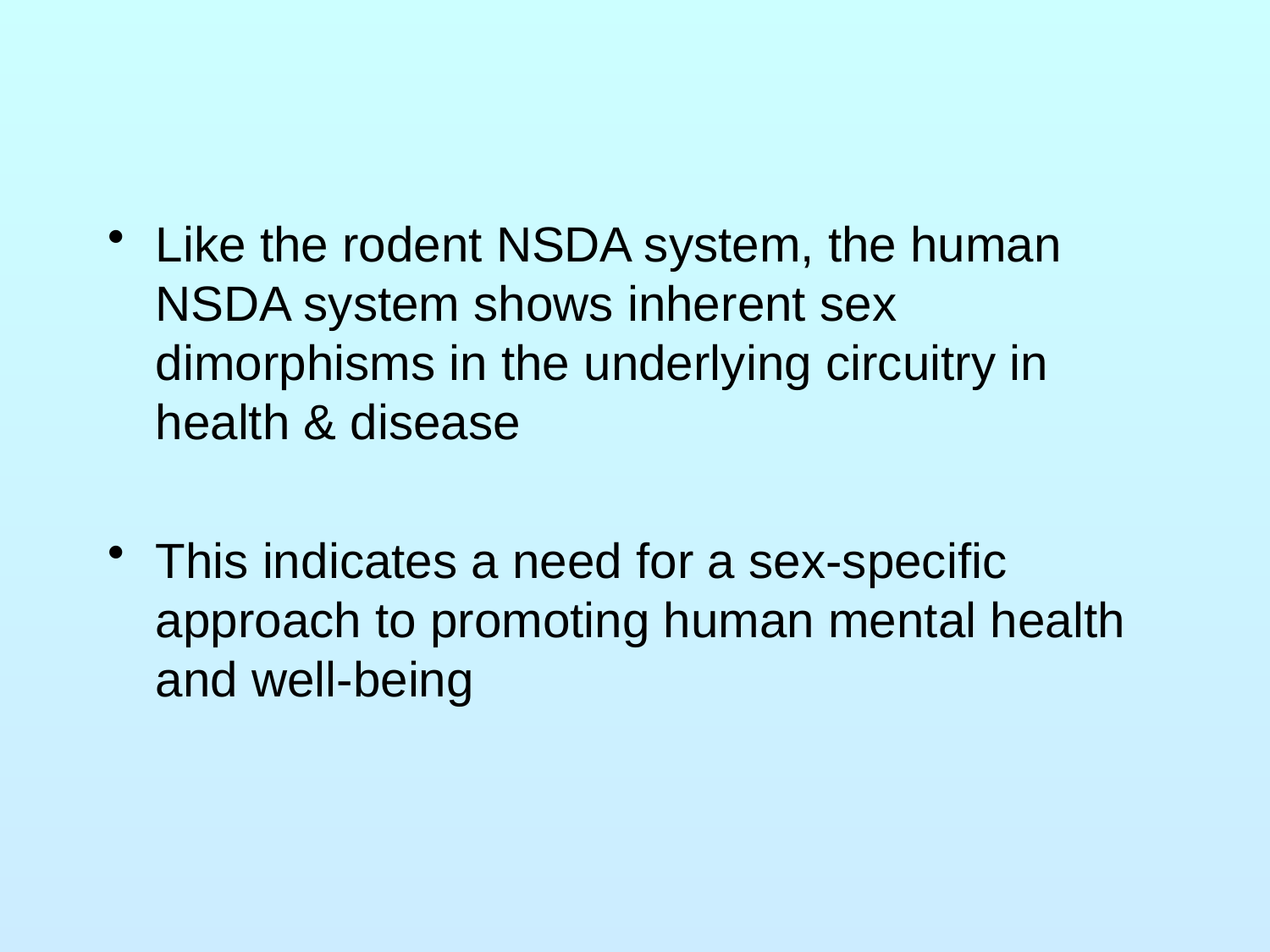

Like the rodent NSDA system, the human NSDA system shows inherent sex dimorphisms in the underlying circuitry in health & disease

This indicates a need for a sex-specific approach to promoting human mental health and well-being